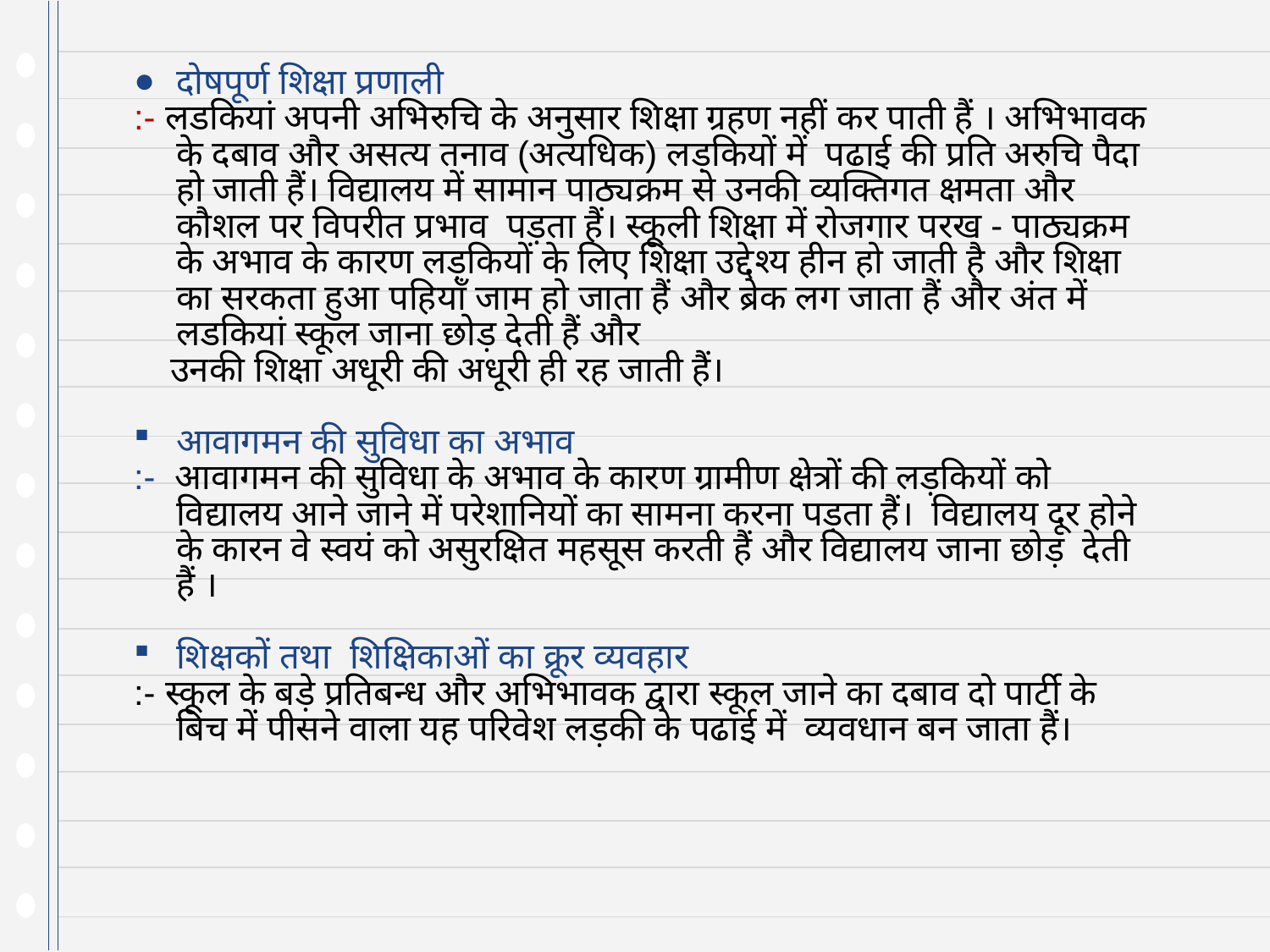

दोषपूर्ण शिक्षा प्रणाली
:- लडकियां अपनी अभिरुचि के अनुसार शिक्षा ग्रहण नहीं कर पाती हैं । अभिभावक के दबाव और असत्य तनाव (अत्यधिक) लड़कियों में  पढाई की प्रति अरुचि पैदा हो जाती हैं। विद्यालय में सामान पाठ्यक्रम से उनकी व्यक्तिगत क्षमता और कौशल पर विपरीत प्रभाव  पड़ता हैं। स्कूली शिक्षा में रोजगार परख - पाठ्यक्रम के अभाव के कारण लड़कियों के लिए शिक्षा उद्देश्य हीन हो जाती है और शिक्षा का सरकता हुआ पहियाँ जाम हो जाता हैं और ब्रेक लग जाता हैं और अंत में लडकियां स्कूल जाना छोड़ देती हैं और
    उनकी शिक्षा अधूरी की अधूरी ही रह जाती हैं।

आवागमन की सुविधा का अभाव
:-  आवागमन की सुविधा के अभाव के कारण ग्रामीण क्षेत्रों की लड़कियों को विद्यालय आने जाने में परेशानियों का सामना करना पड़ता हैं।  विद्यालय दूर होने के कारन वे स्वयं को असुरक्षित महसूस करती हैं और विद्यालय जाना छोड़  देती हैं ।

शिक्षकों तथा  शिक्षिकाओं का क्रूर व्यवहार
:- स्कूल के बड़े प्रतिबन्ध और अभिभावक द्वारा स्कूल जाने का दबाव दो पार्टी के बिच में पीसने वाला यह परिवेश लड़की के पढाई में  व्यवधान बन जाता हैं।